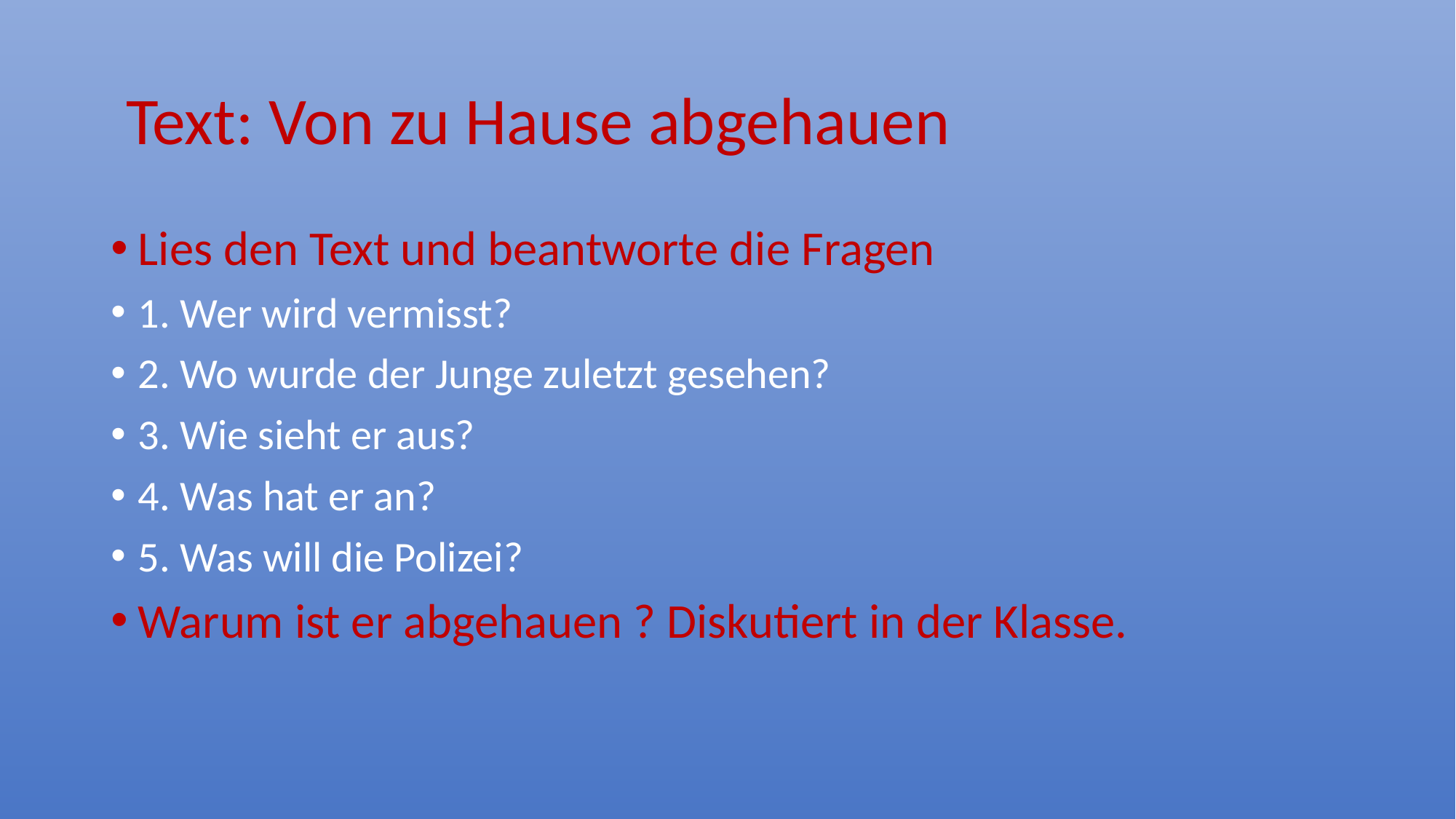

# Text: Von zu Hause abgehauen
Lies den Text und beantworte die Fragen
1. Wer wird vermisst?
2. Wo wurde der Junge zuletzt gesehen?
3. Wie sieht er aus?
4. Was hat er an?
5. Was will die Polizei?
Warum ist er abgehauen ? Diskutiert in der Klasse.